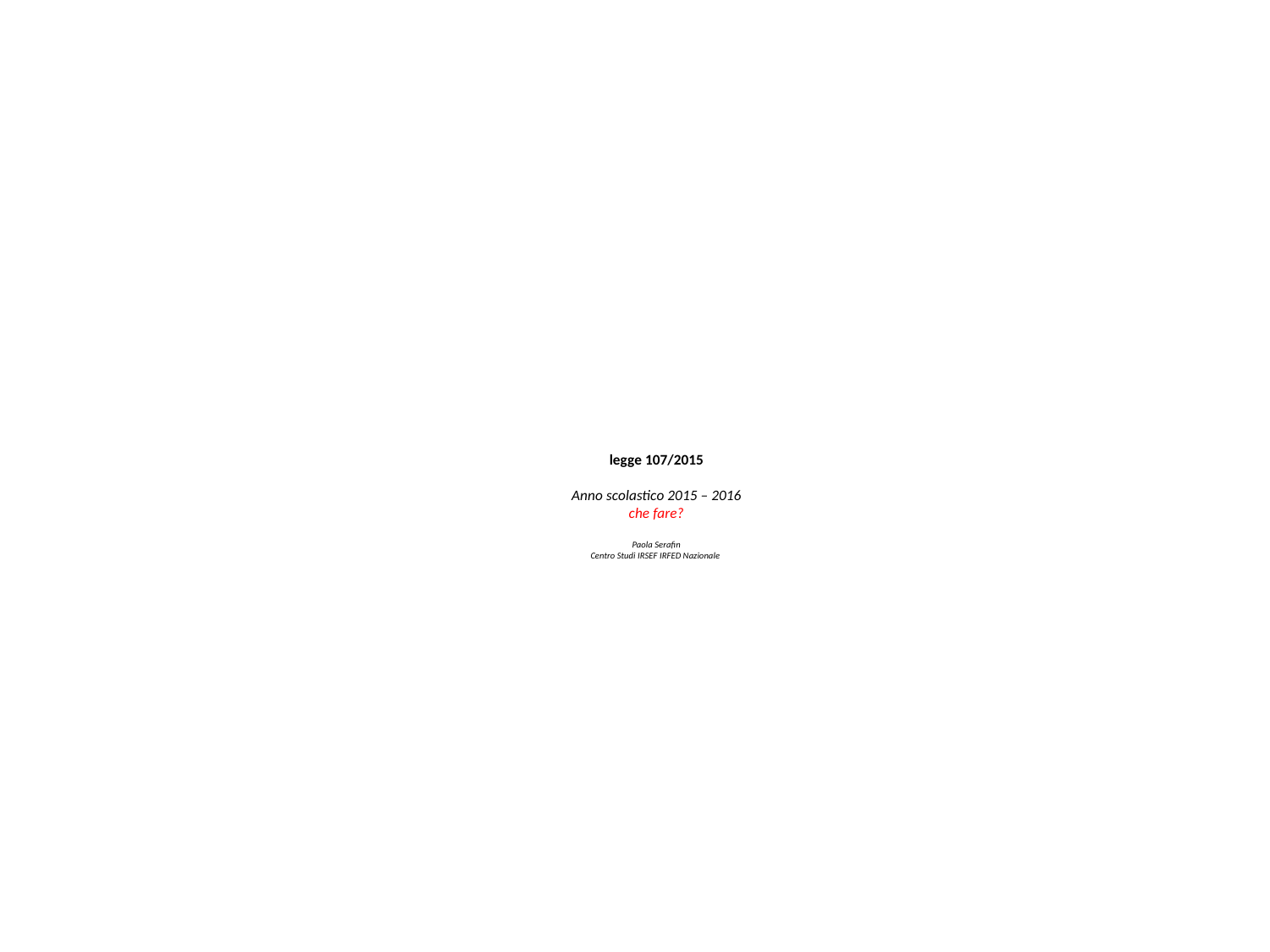

# legge 107/2015 Anno scolastico 2015 – 2016 che fare? Paola Serafin Centro Studi IRSEF IRFED Nazionale